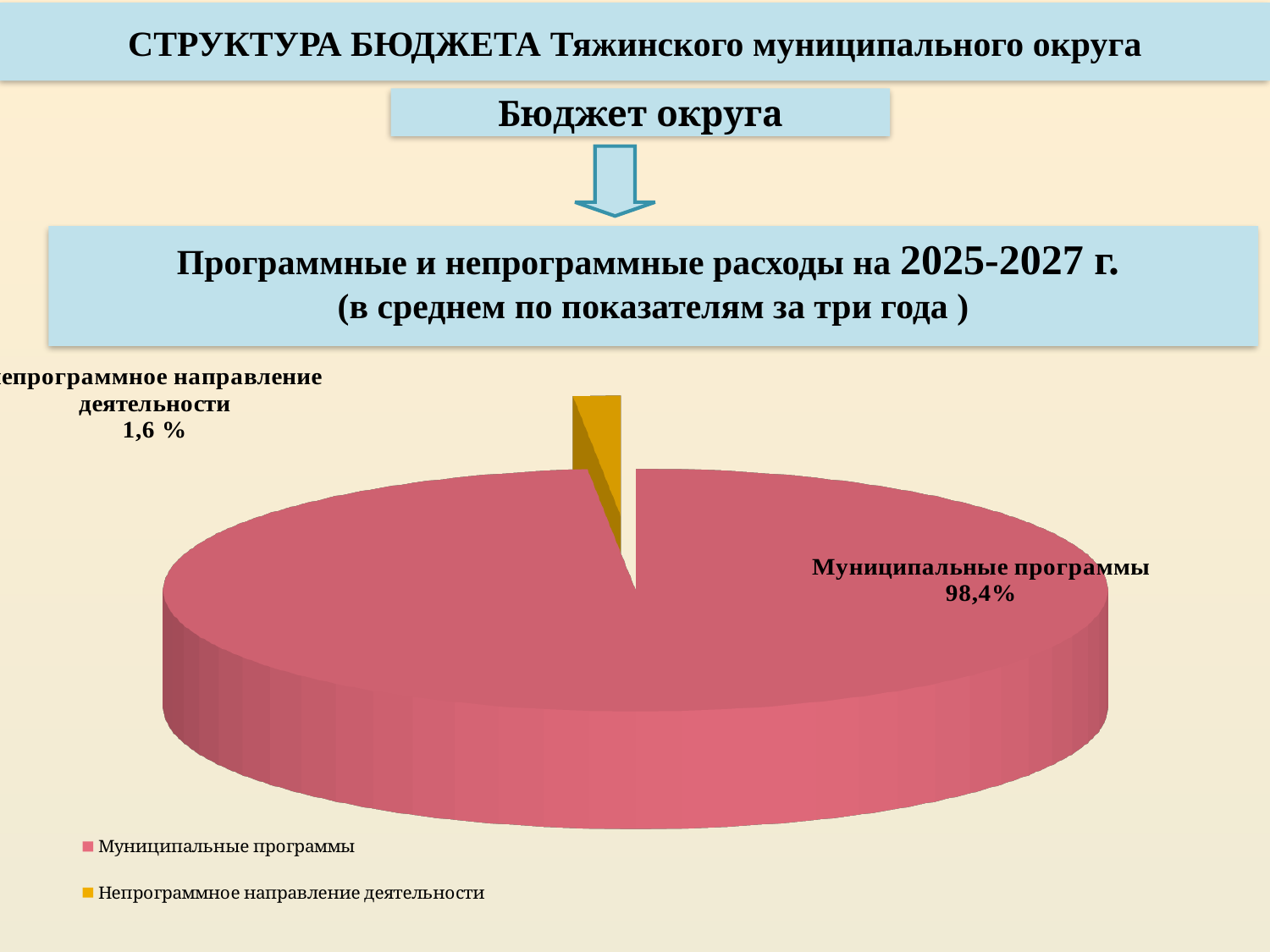

СТРУКТУРА БЮДЖЕТА Тяжинского муниципального округа
Бюджет округа

Программные и непрограммные расходы на 2025-2027 г.
(в среднем по показателям за три года )

[unsupported chart]